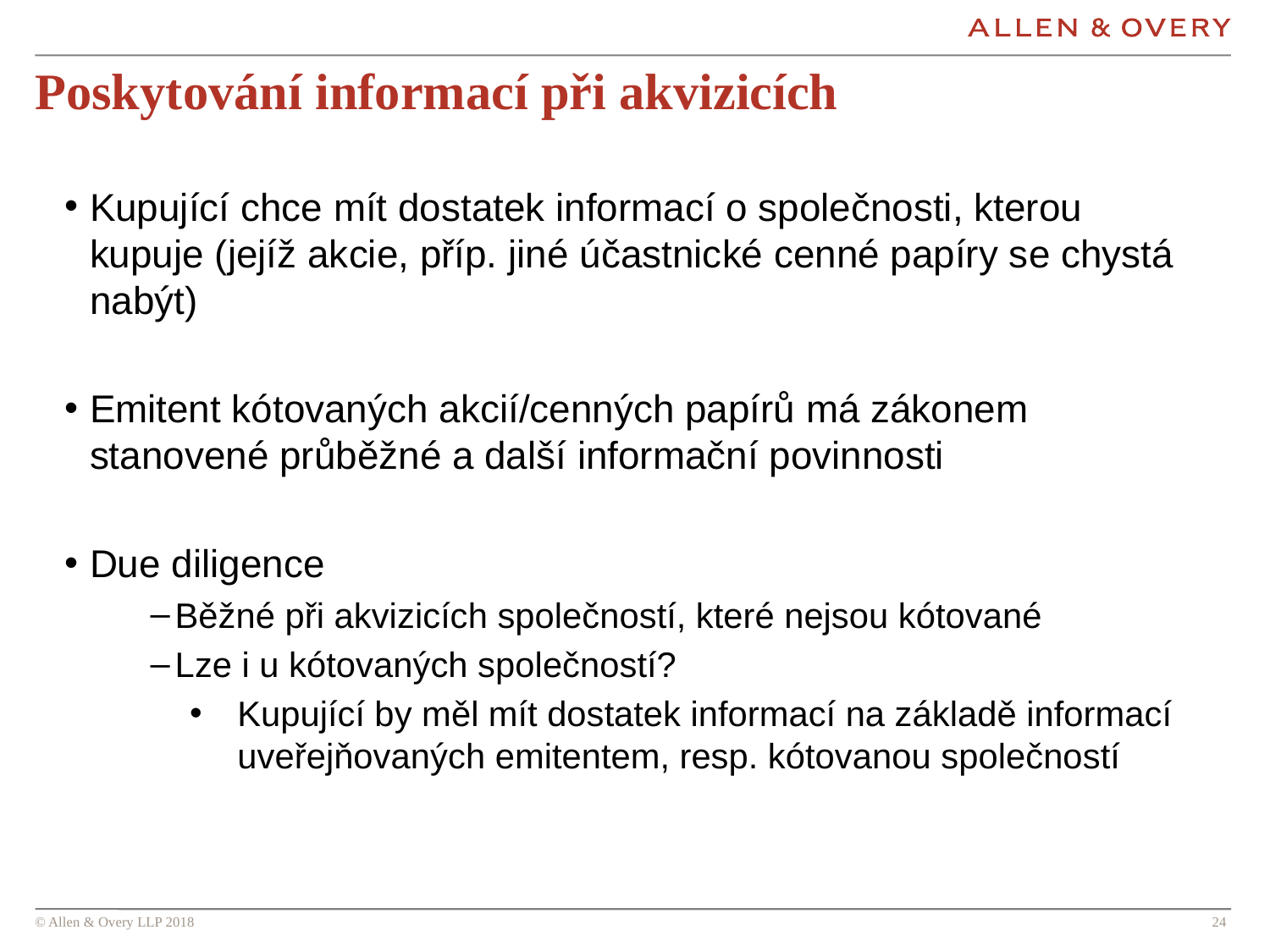

# Poskytování informací při akvizicích
Kupující chce mít dostatek informací o společnosti, kterou kupuje (jejíž akcie, příp. jiné účastnické cenné papíry se chystá nabýt)

Emitent kótovaných akcií/cenných papírů má zákonem stanovené průběžné a další informační povinnosti

Due diligence
Běžné při akvizicích společností, které nejsou kótované
Lze i u kótovaných společností?
Kupující by měl mít dostatek informací na základě informací uveřejňovaných emitentem, resp. kótovanou společností